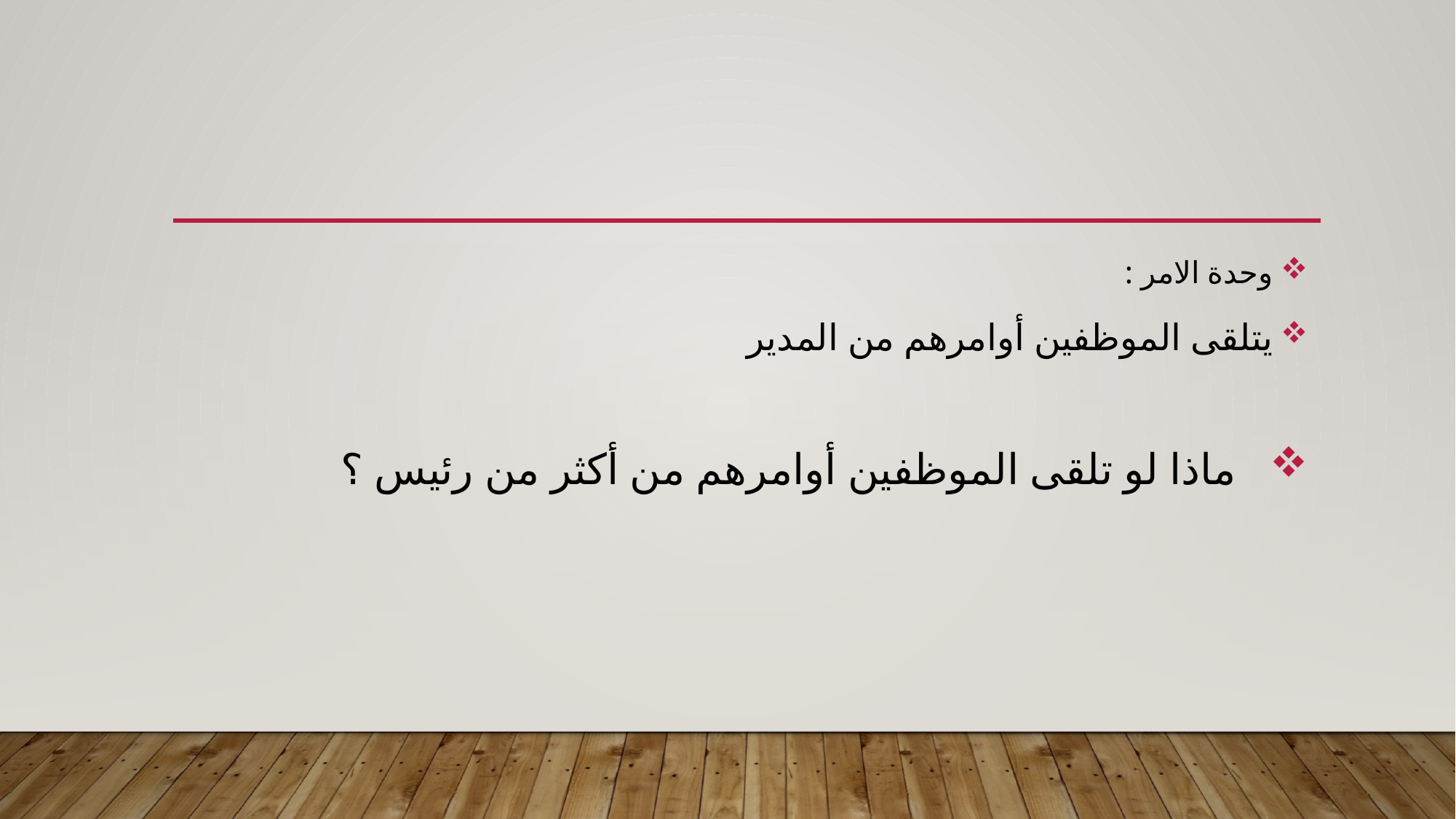

وحدة الامر :
 يتلقى الموظفين أوامرهم من المدير

   ماذا لو تلقى الموظفين أوامرهم من أكثر من رئيس ؟